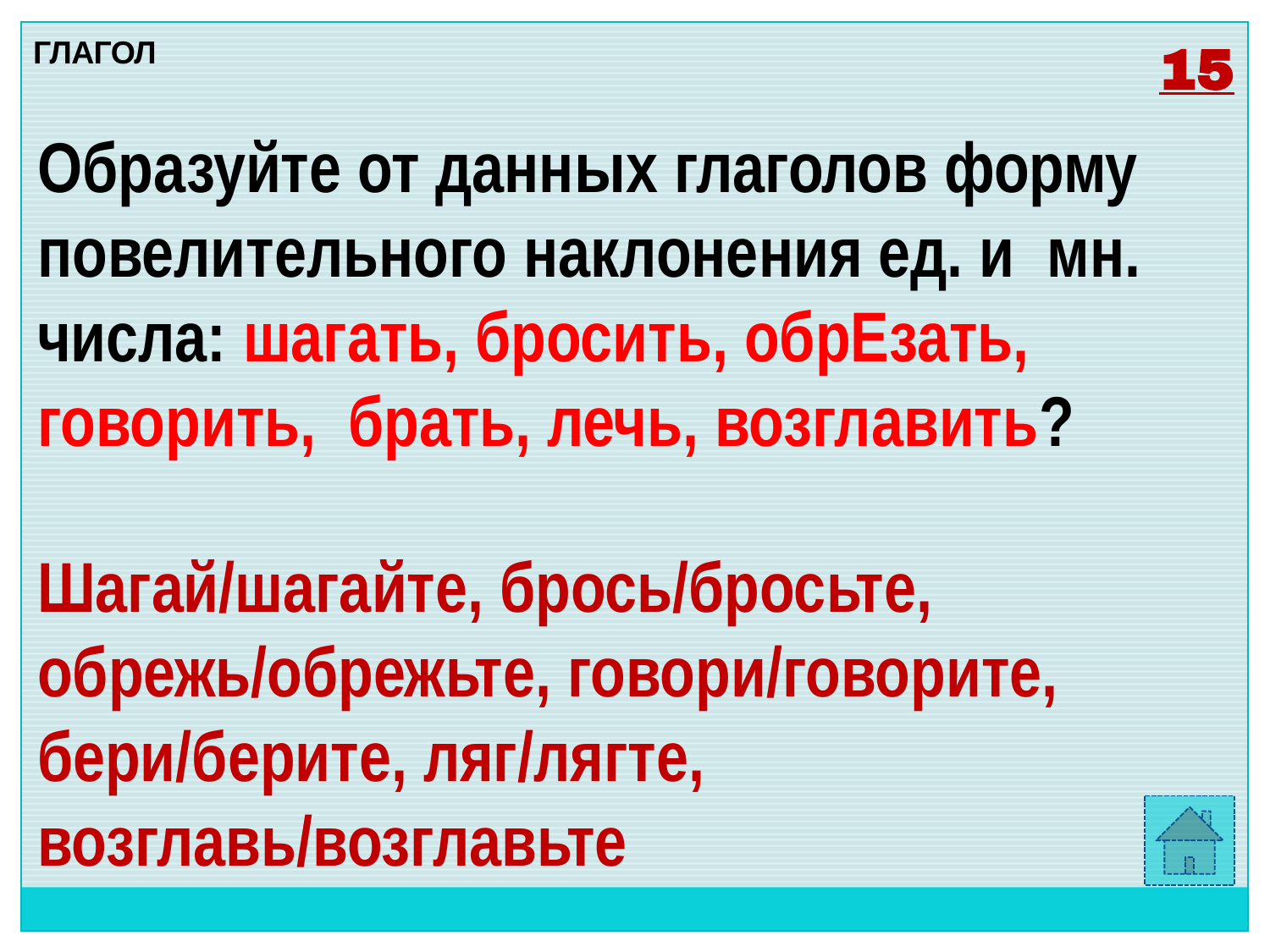

ГЛАГОЛ
15
Образуйте от данных глаголов форму повелительного наклонения ед. и  мн. числа: шагать, бросить, обрЕзать, говорить,  брать, лечь, возглавить?
Шагай/шагайте, брось/бросьте,
обрежь/обрежьте, говори/говорите,
бери/берите, ляг/лягте, возглавь/возглавьте